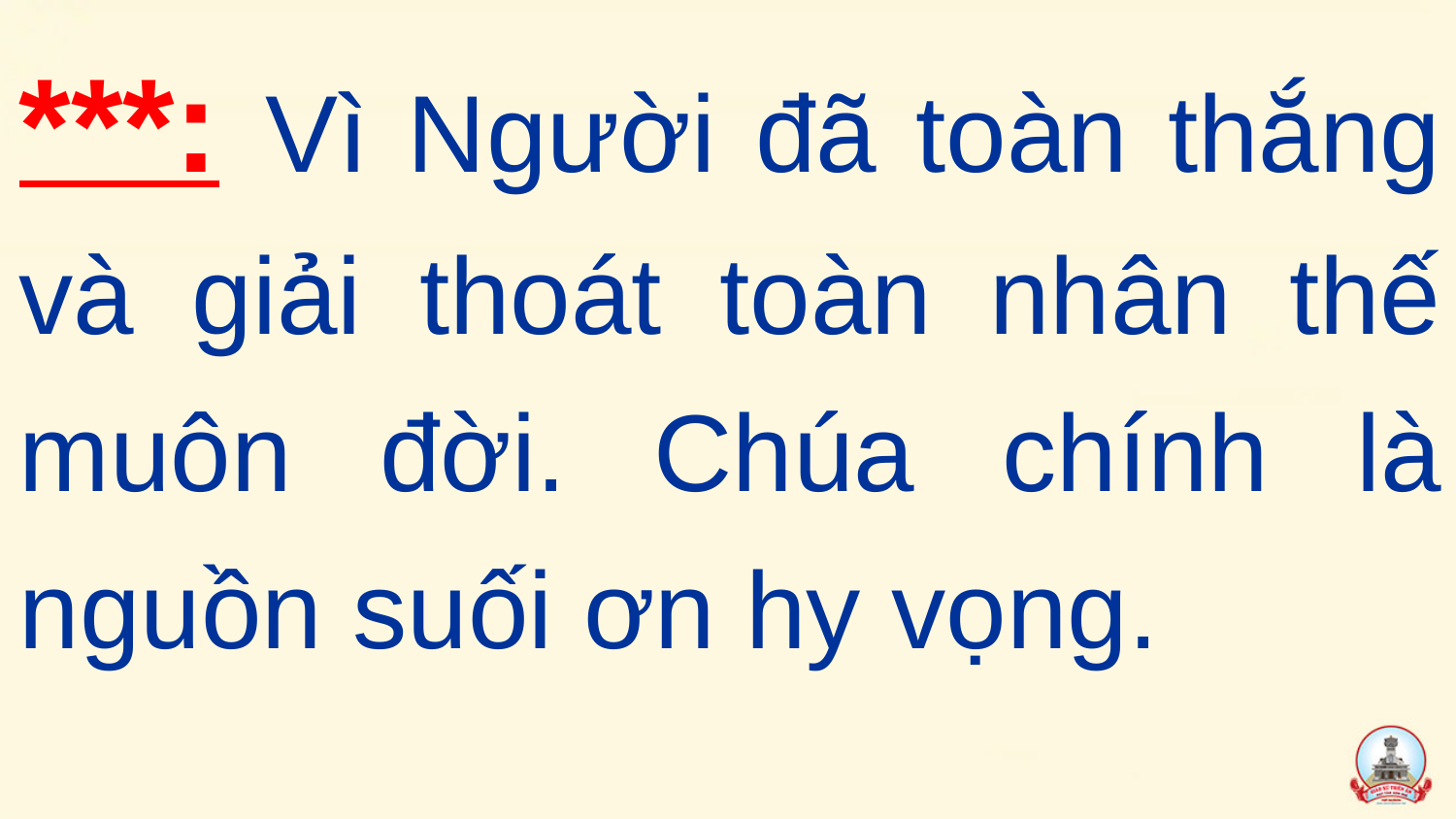

***: Vì Người đã toàn thắng và giải thoát toàn nhân thế muôn đời. Chúa chính là nguồn suối ơn hy vọng.